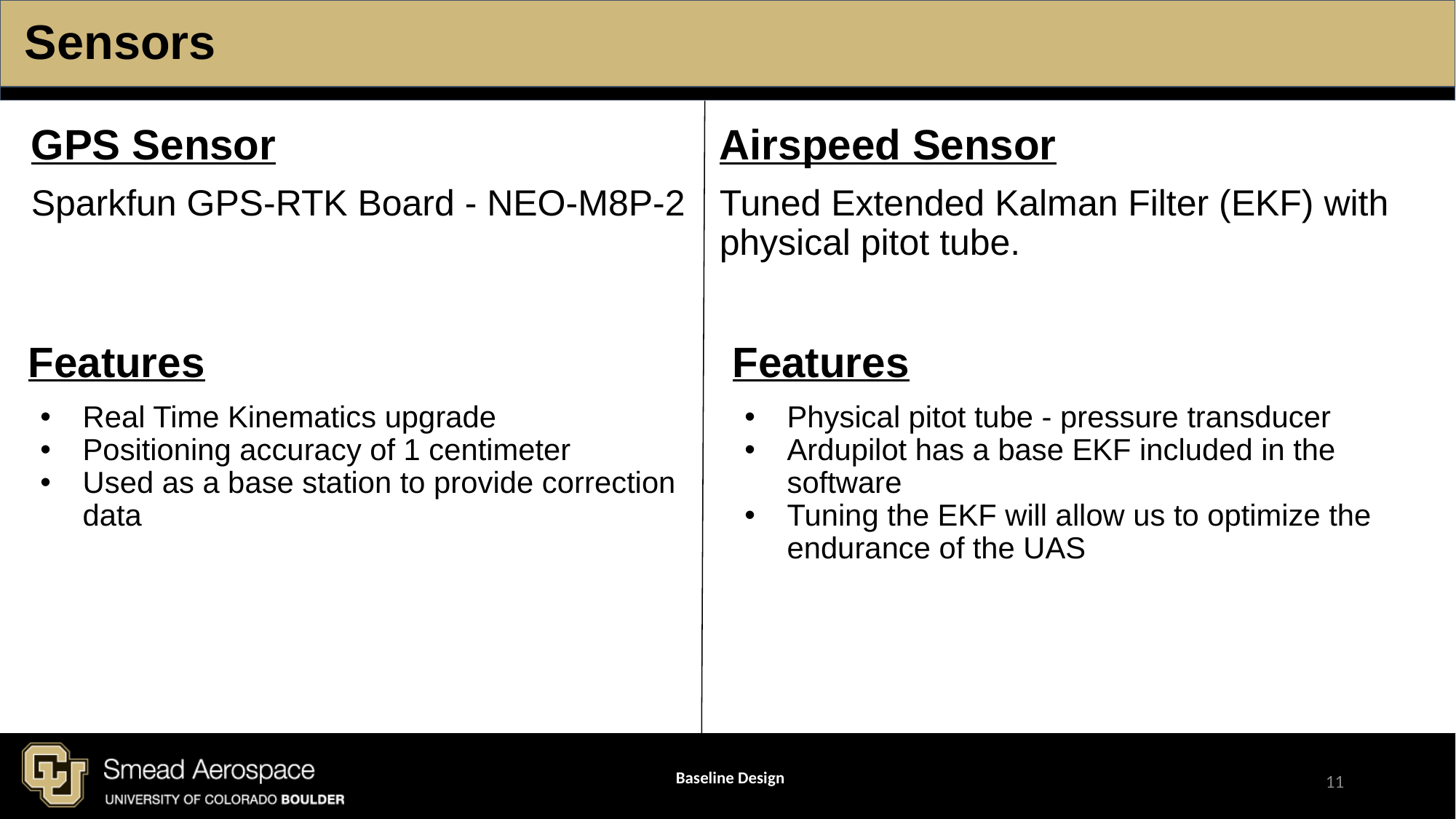

# Sensors
GPS Sensor
Sparkfun GPS-RTK Board - NEO-M8P-2

Airspeed Sensor
Tuned Extended Kalman Filter (EKF) with physical pitot tube.

Features
Real Time Kinematics upgrade
Positioning accuracy of 1 centimeter
Used as a base station to provide correction data

Features
Physical pitot tube - pressure transducer
Ardupilot has a base EKF included in the software
Tuning the EKF will allow us to optimize the endurance of the UAS

Baseline Design
11